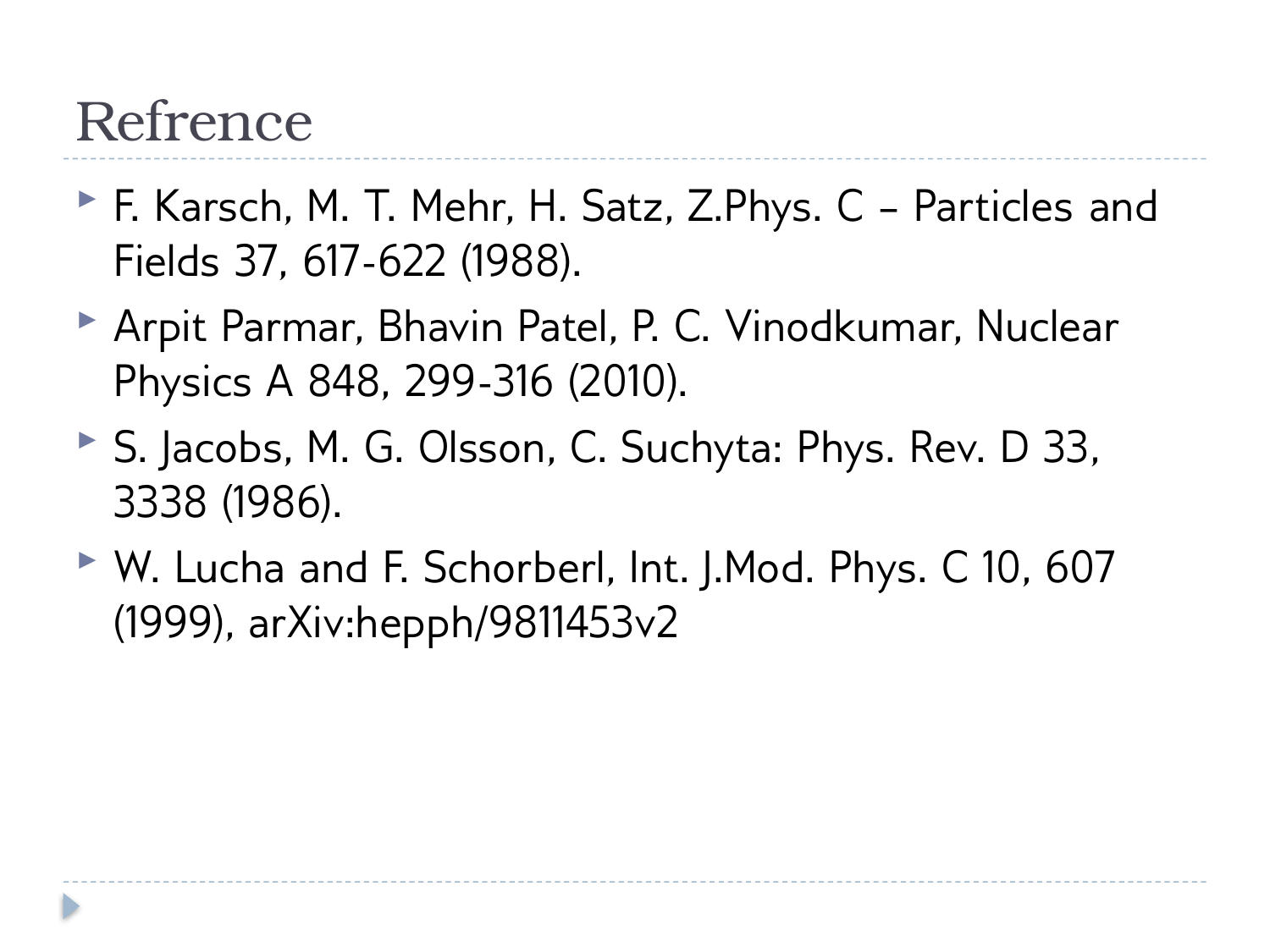

# Refrence
F. Karsch, M. T. Mehr, H. Satz, Z.Phys. C – Particles and Fields 37, 617-622 (1988).
Arpit Parmar, Bhavin Patel, P. C. Vinodkumar, Nuclear Physics A 848, 299-316 (2010).
S. Jacobs, M. G. Olsson, C. Suchyta: Phys. Rev. D 33, 3338 (1986).
W. Lucha and F. Schorberl, Int. J.Mod. Phys. C 10, 607 (1999), arXiv:hepph/9811453v2